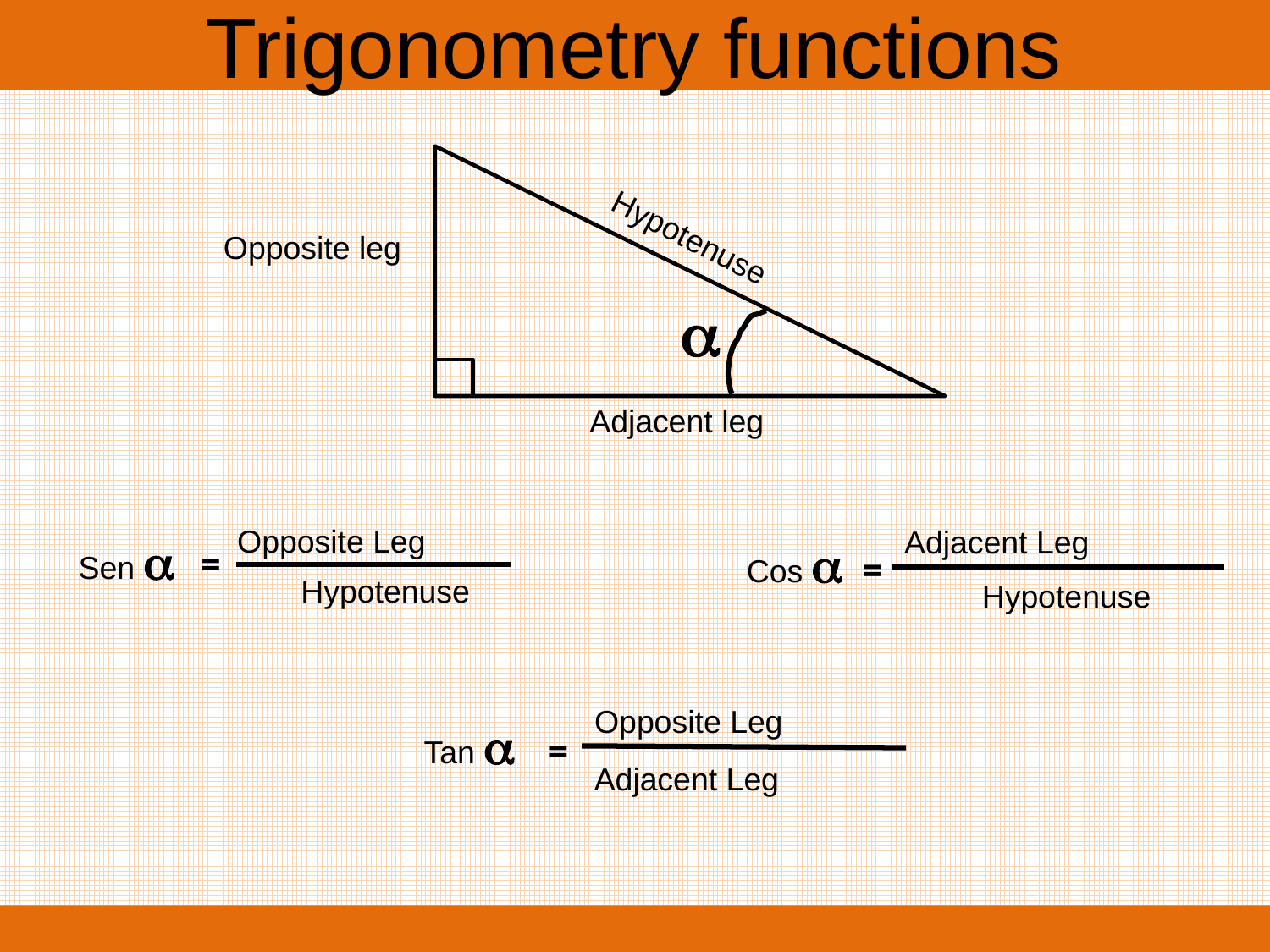

Trigonometry functions

Hypotenuse
Opposite leg
α

Adjacent leg
Opposite Leg
Adjacent Leg
Sen α
Cos α
=
=
Hypotenuse
Hypotenuse
Opposite Leg
Tan α
=
Adjacent Leg